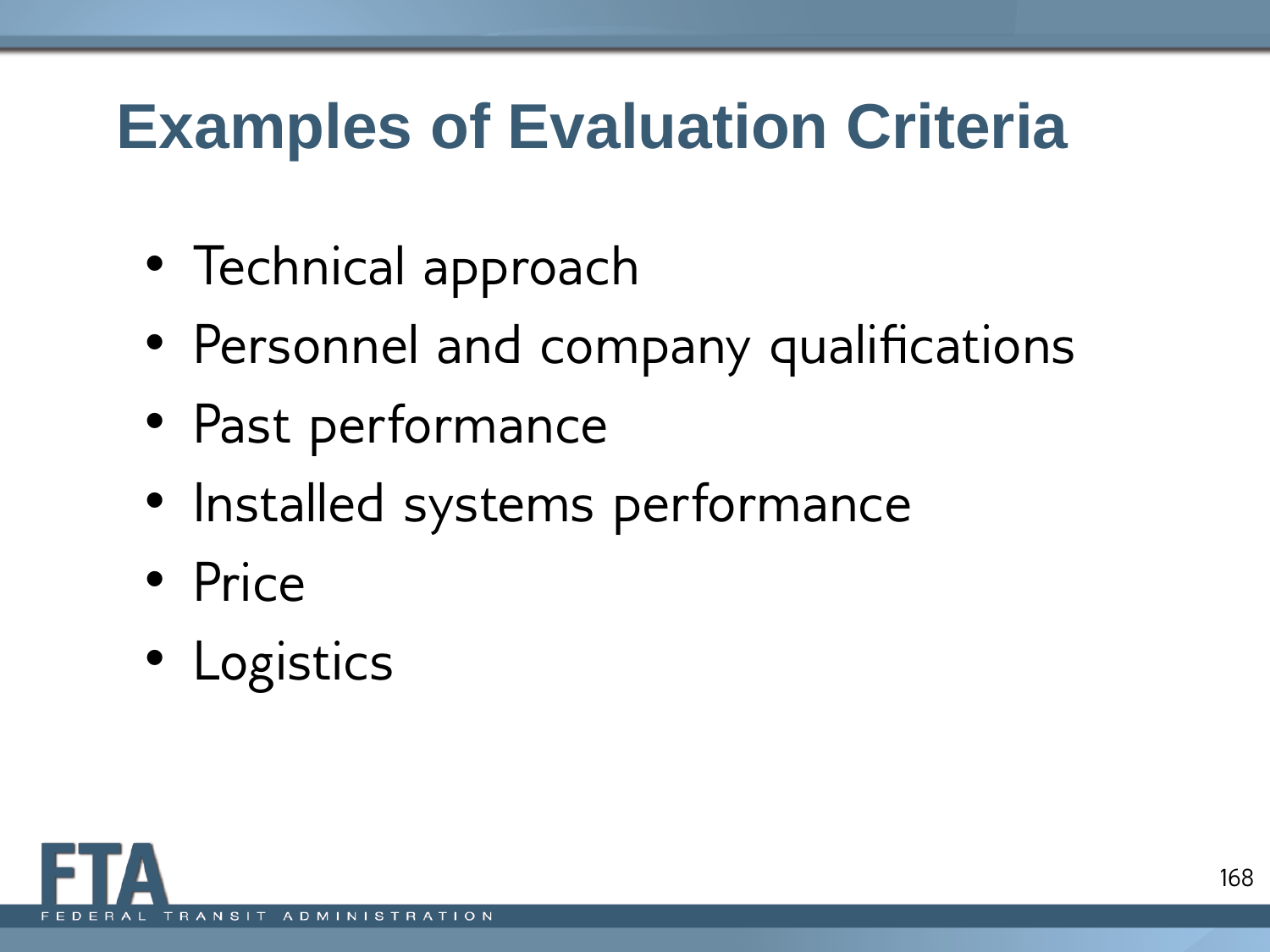

# Examples of Evaluation Criteria
Technical approach
Personnel and company qualifications
Past performance
Installed systems performance
Price
Logistics